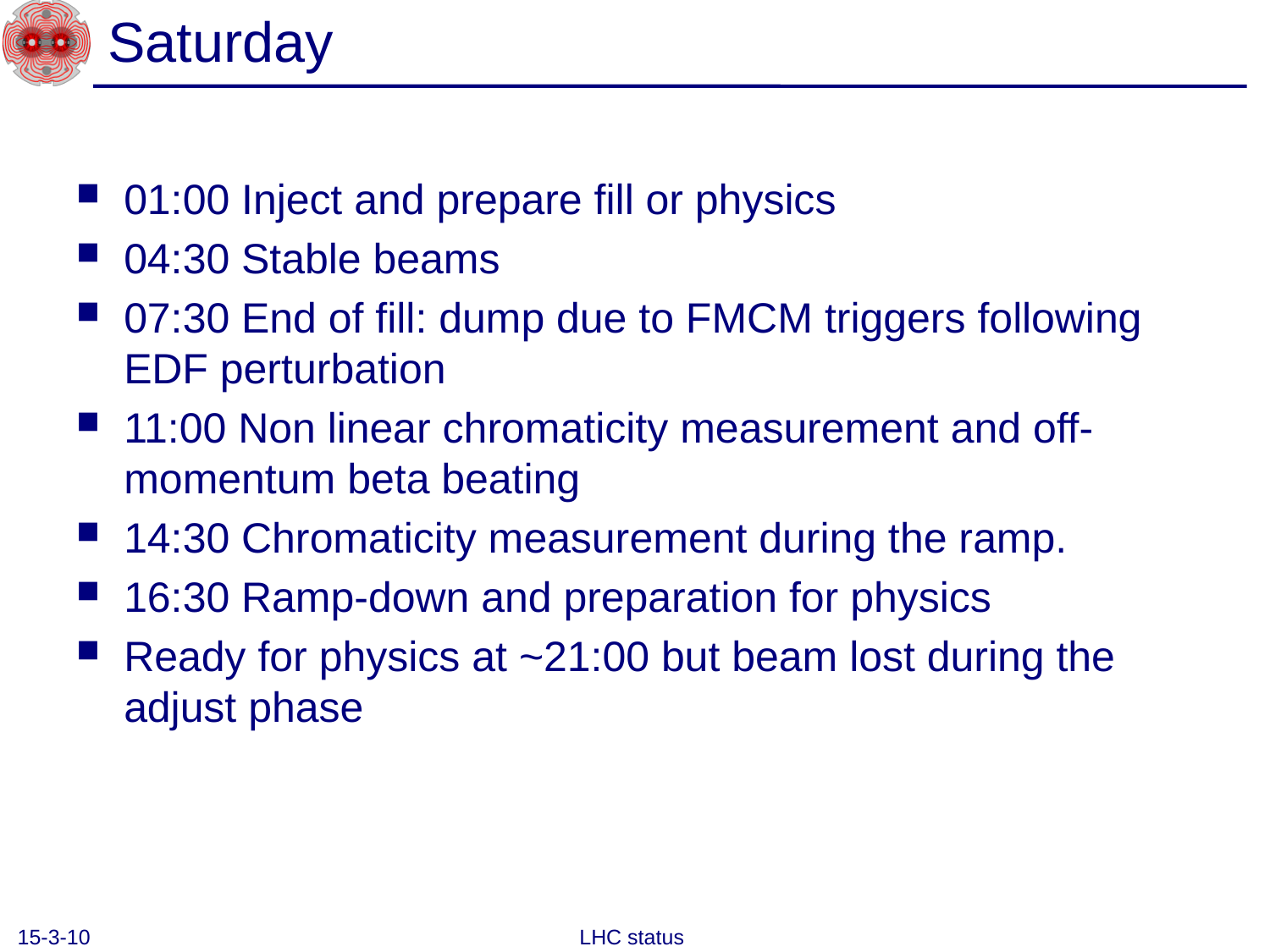

# Saturday
01:00 Inject and prepare fill or physics
04:30 Stable beams
07:30 End of fill: dump due to FMCM triggers following EDF perturbation
11:00 Non linear chromaticity measurement and off-momentum beta beating
14:30 Chromaticity measurement during the ramp.
16:30 Ramp-down and preparation for physics
Ready for physics at ~21:00 but beam lost during the adjust phase
15-3-10
LHC status